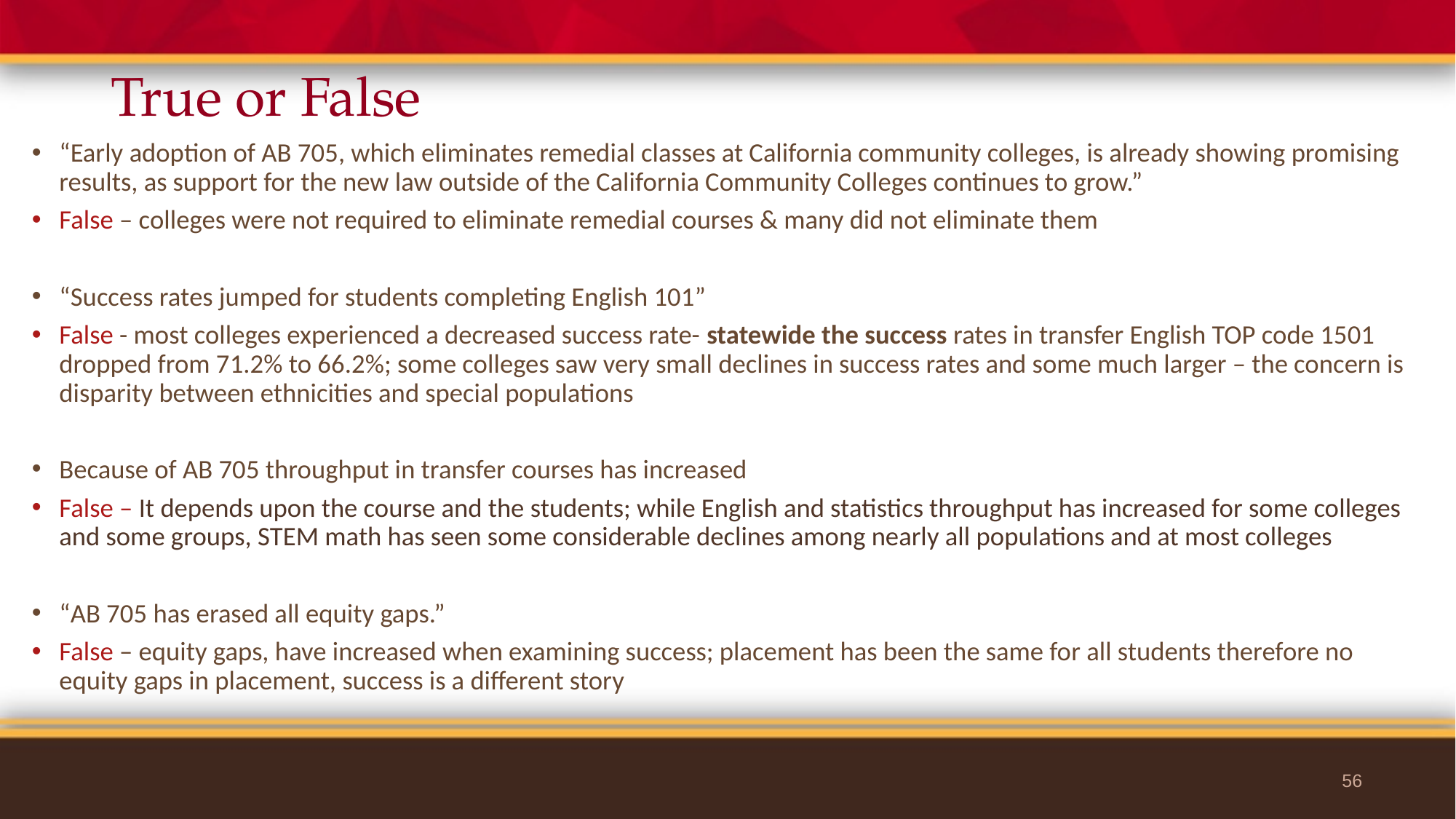

# True or False
“Early adoption of AB 705, which eliminates remedial classes at California community colleges, is already showing promising results, as support for the new law outside of the California Community Colleges continues to grow.”
False – colleges were not required to eliminate remedial courses & many did not eliminate them

“Success rates jumped for students completing English 101”
False - most colleges experienced a decreased success rate- statewide the success rates in transfer English TOP code 1501 dropped from 71.2% to 66.2%; some colleges saw very small declines in success rates and some much larger – the concern is disparity between ethnicities and special populations

Because of AB 705 throughput in transfer courses has increased
False – It depends upon the course and the students; while English and statistics throughput has increased for some colleges and some groups, STEM math has seen some considerable declines among nearly all populations and at most colleges

“AB 705 has erased all equity gaps.”
False – equity gaps, have increased when examining success; placement has been the same for all students therefore no equity gaps in placement, success is a different story